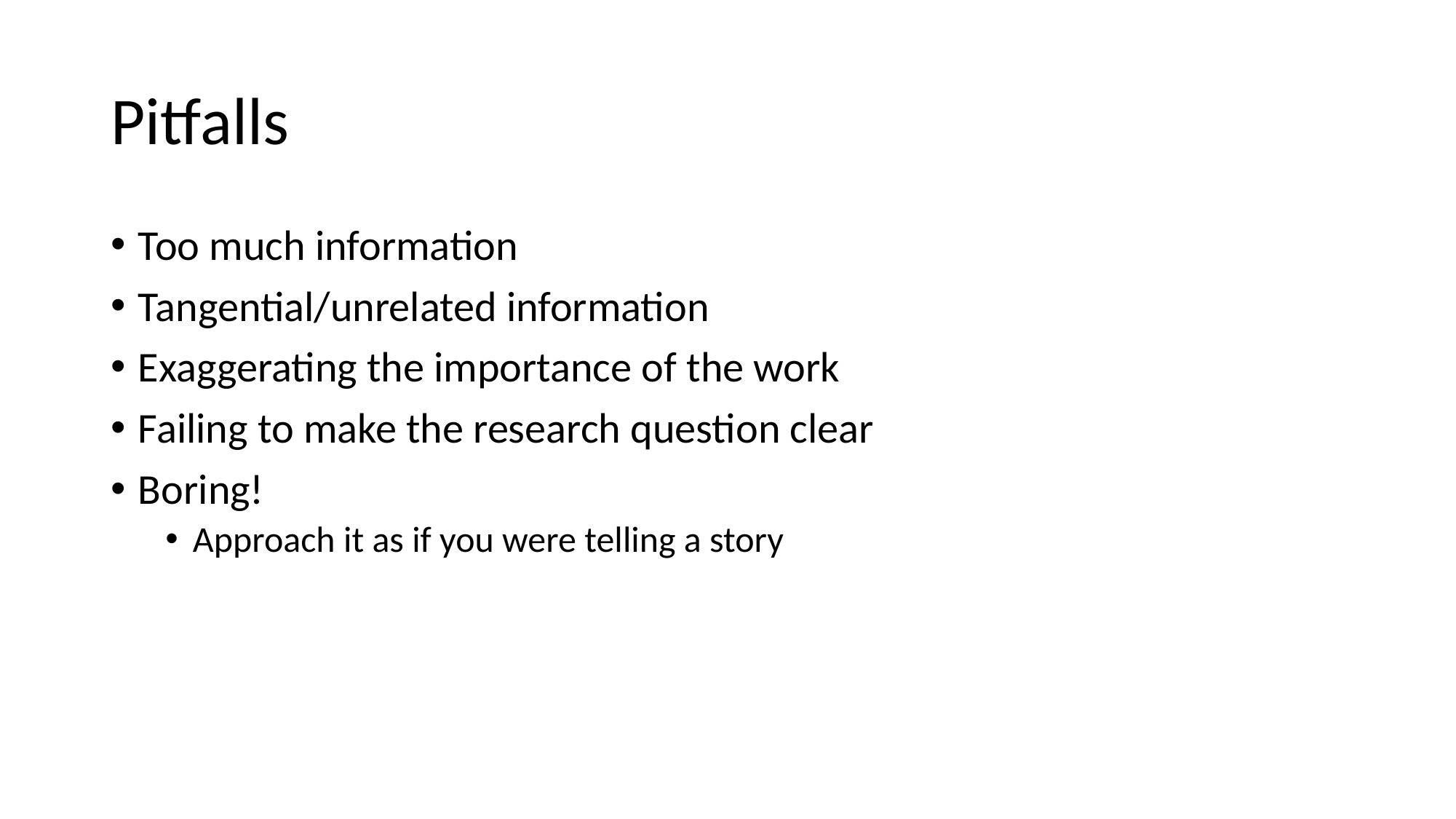

# Pitfalls
Too much information
Tangential/unrelated information
Exaggerating the importance of the work
Failing to make the research question clear
Boring!
Approach it as if you were telling a story